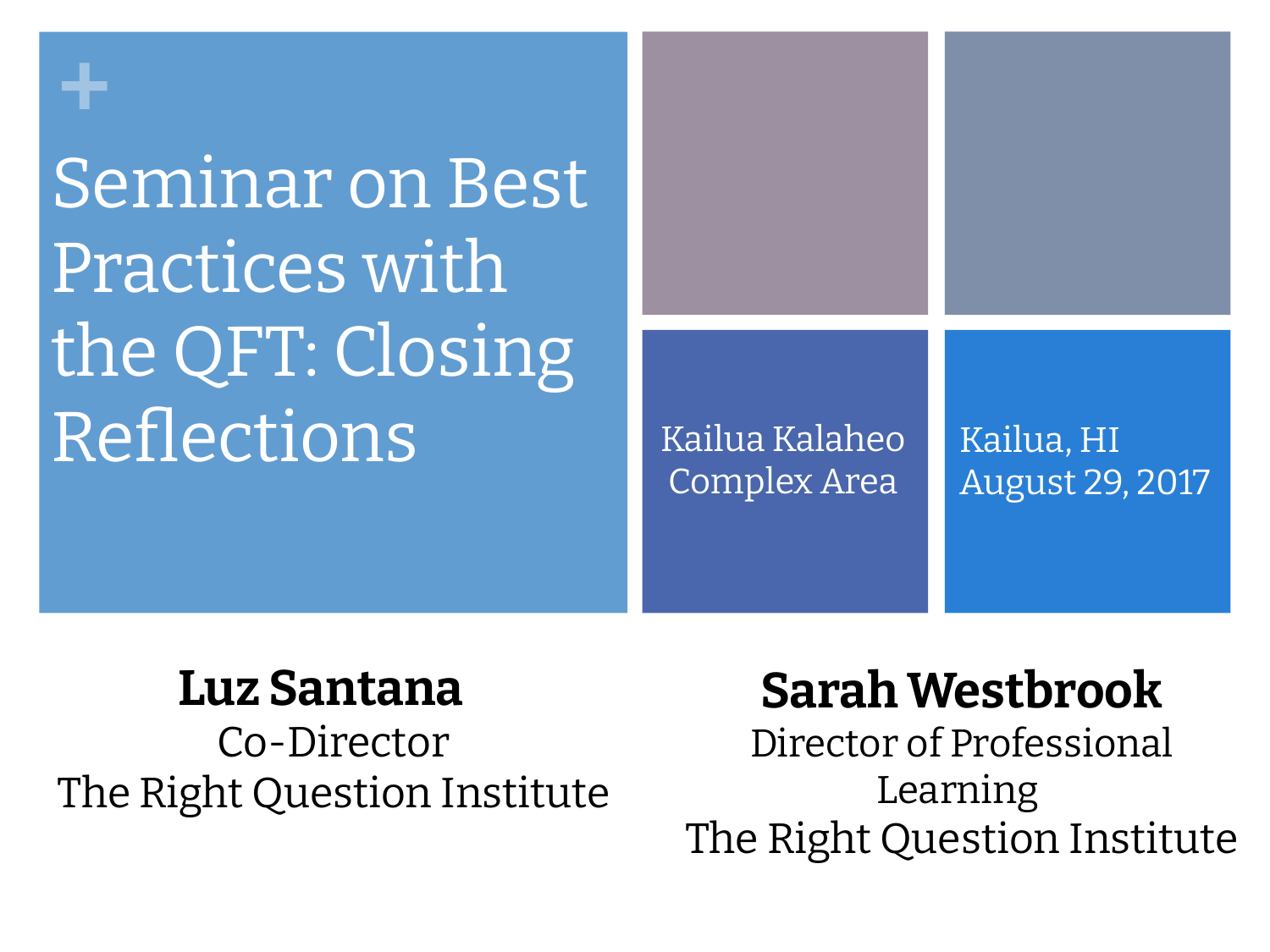

Seminar on Best Practices with the QFT: Closing Reflections

Kailua Kalaheo Complex Area
Kailua, HI
August 29, 2017
Luz Santana
   Co-Director
   The Right Question Institute
Sarah Westbrook
Director of Professional Learning
The Right Question Institute